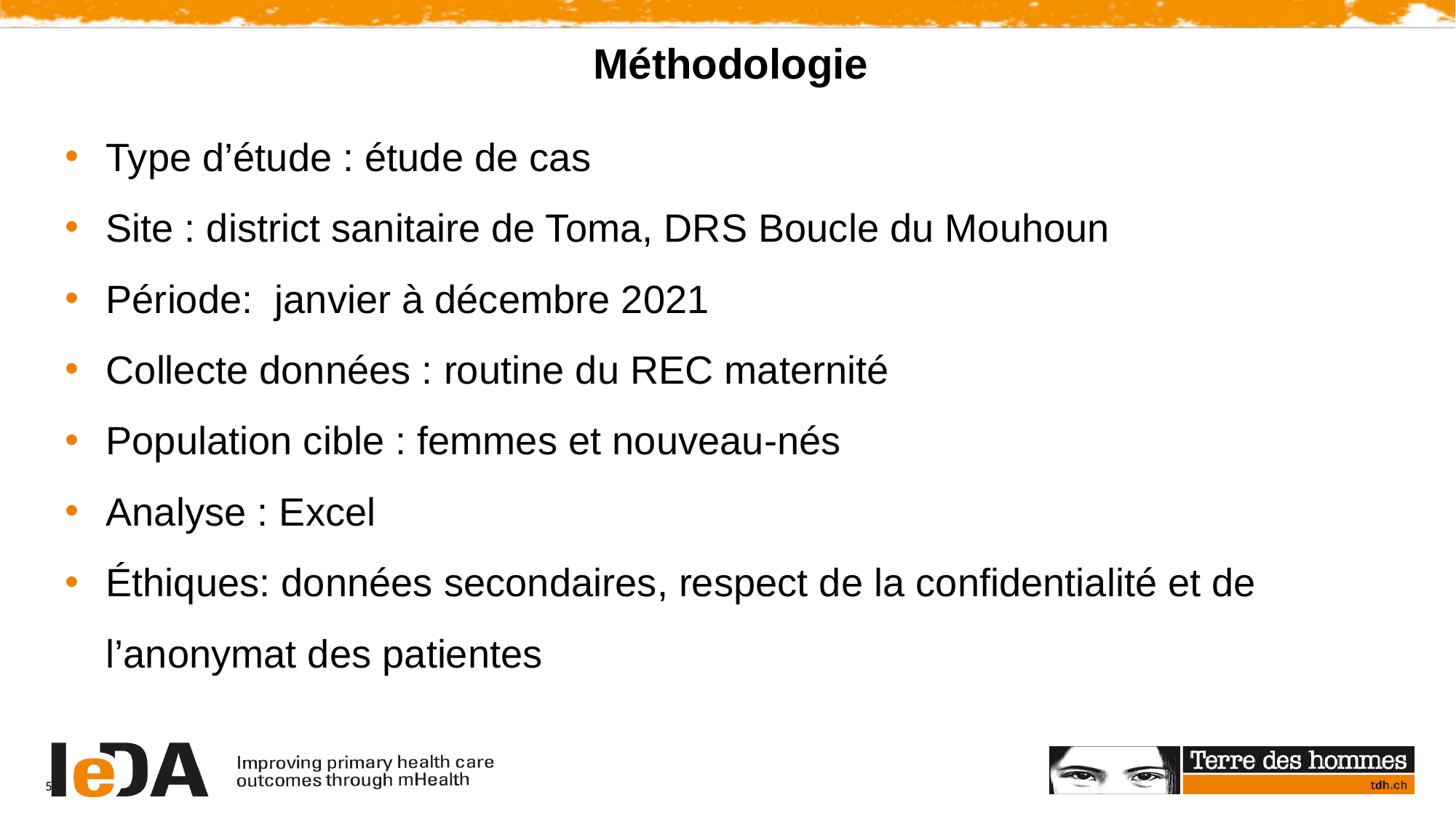

Méthodologie
Type d’étude : étude de cas
Site : district sanitaire de Toma, DRS Boucle du Mouhoun
Période:  janvier à décembre 2021
Collecte données : routine du REC maternité
Population cible : femmes et nouveau-nés
Analyse : Excel
Éthiques: données secondaires, respect de la confidentialité et de l’anonymat des patientes